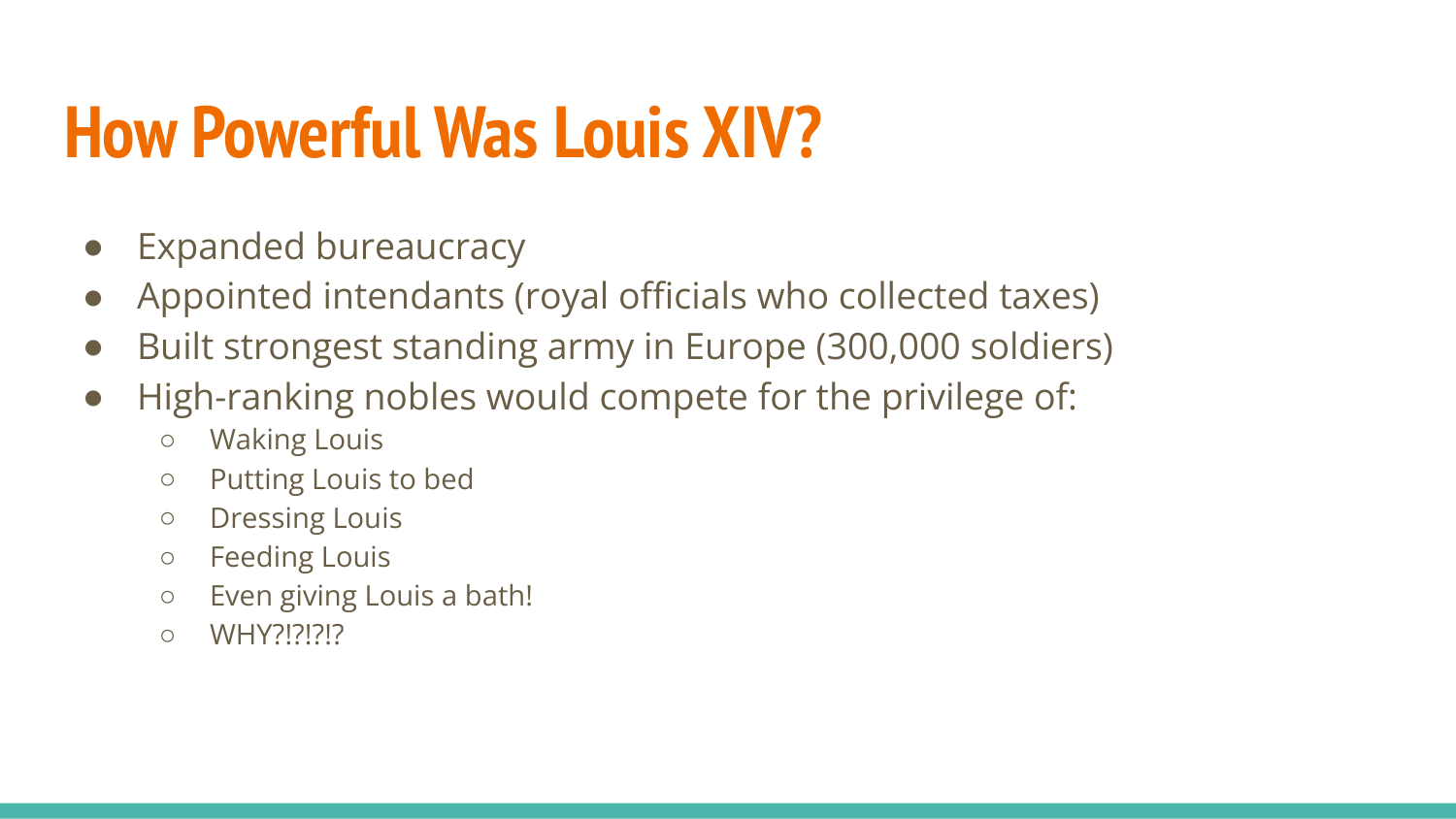

# How Powerful Was Louis XIV?
Expanded bureaucracy
Appointed intendants (royal officials who collected taxes)
Built strongest standing army in Europe (300,000 soldiers)
High-ranking nobles would compete for the privilege of:
Waking Louis
Putting Louis to bed
Dressing Louis
Feeding Louis
Even giving Louis a bath!
WHY?!?!?!?